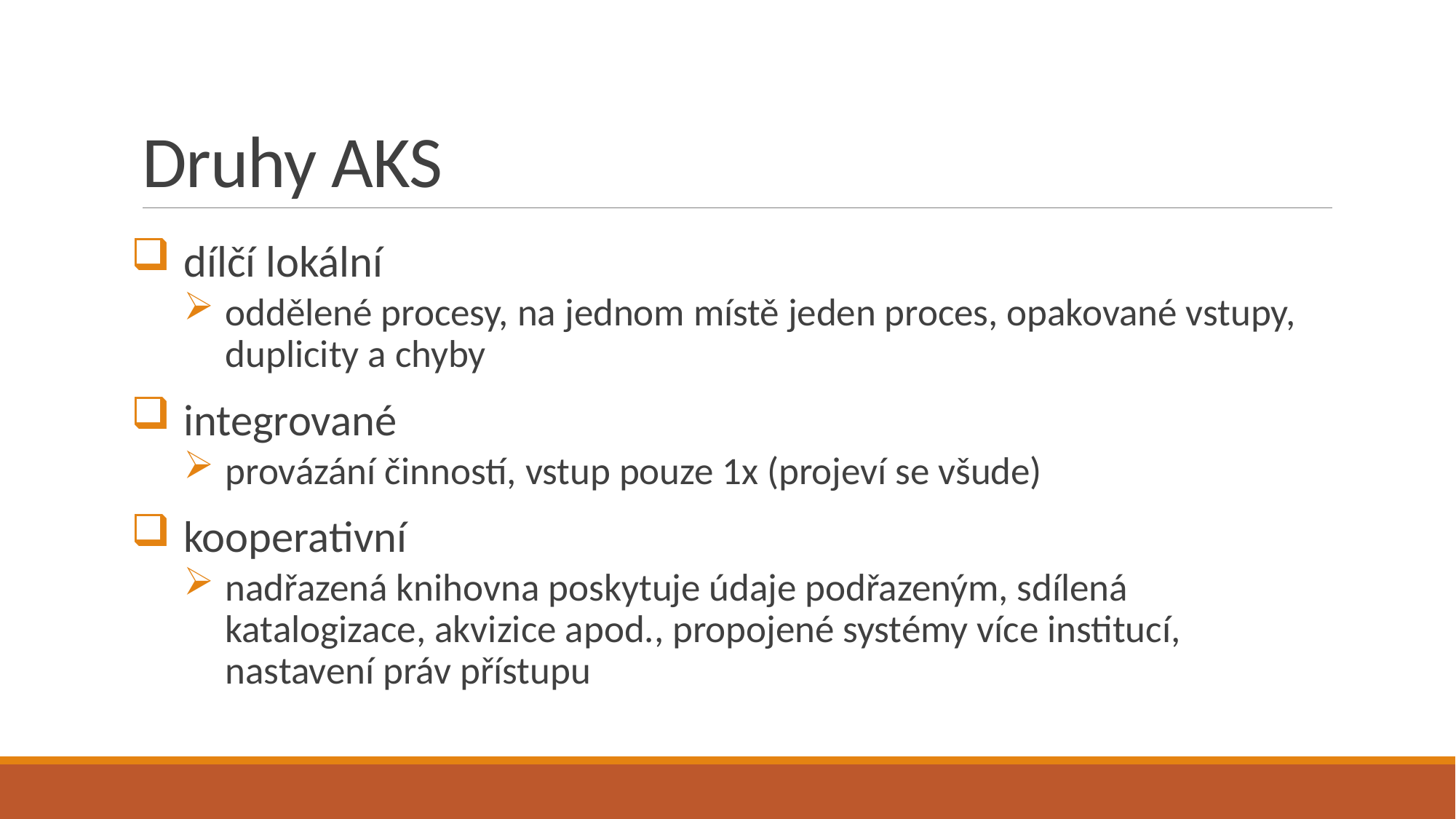

# Druhy AKS
dílčí lokální
oddělené procesy, na jednom místě jeden proces, opakované vstupy, duplicity a chyby
integrované
provázání činností, vstup pouze 1x (projeví se všude)
kooperativní
nadřazená knihovna poskytuje údaje podřazeným, sdílená katalogizace, akvizice apod., propojené systémy více institucí, nastavení práv přístupu